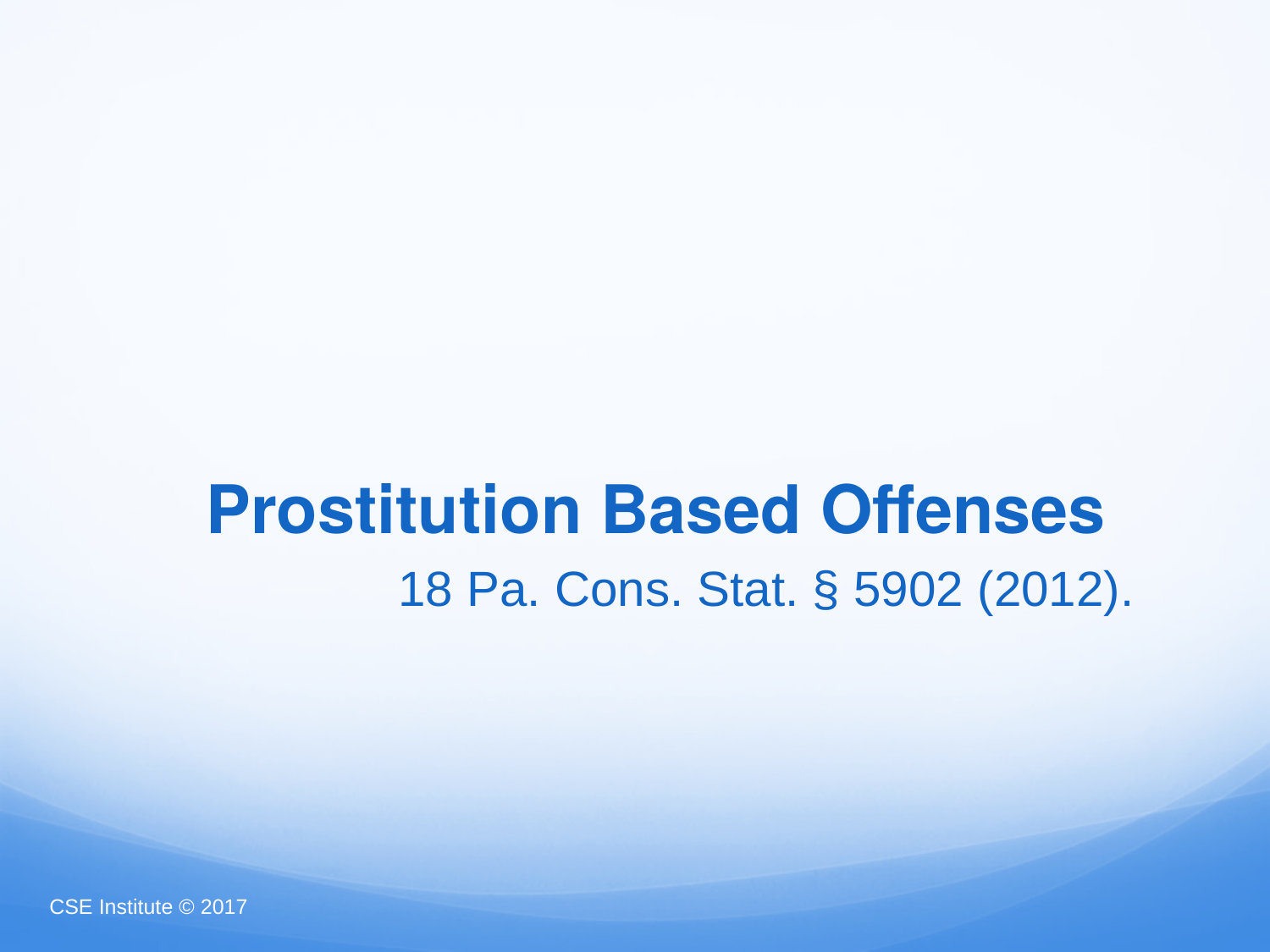

Prostitution Based Offenses
18 Pa. Cons. Stat. § 5902 (2012).
CSE Institute © 2017